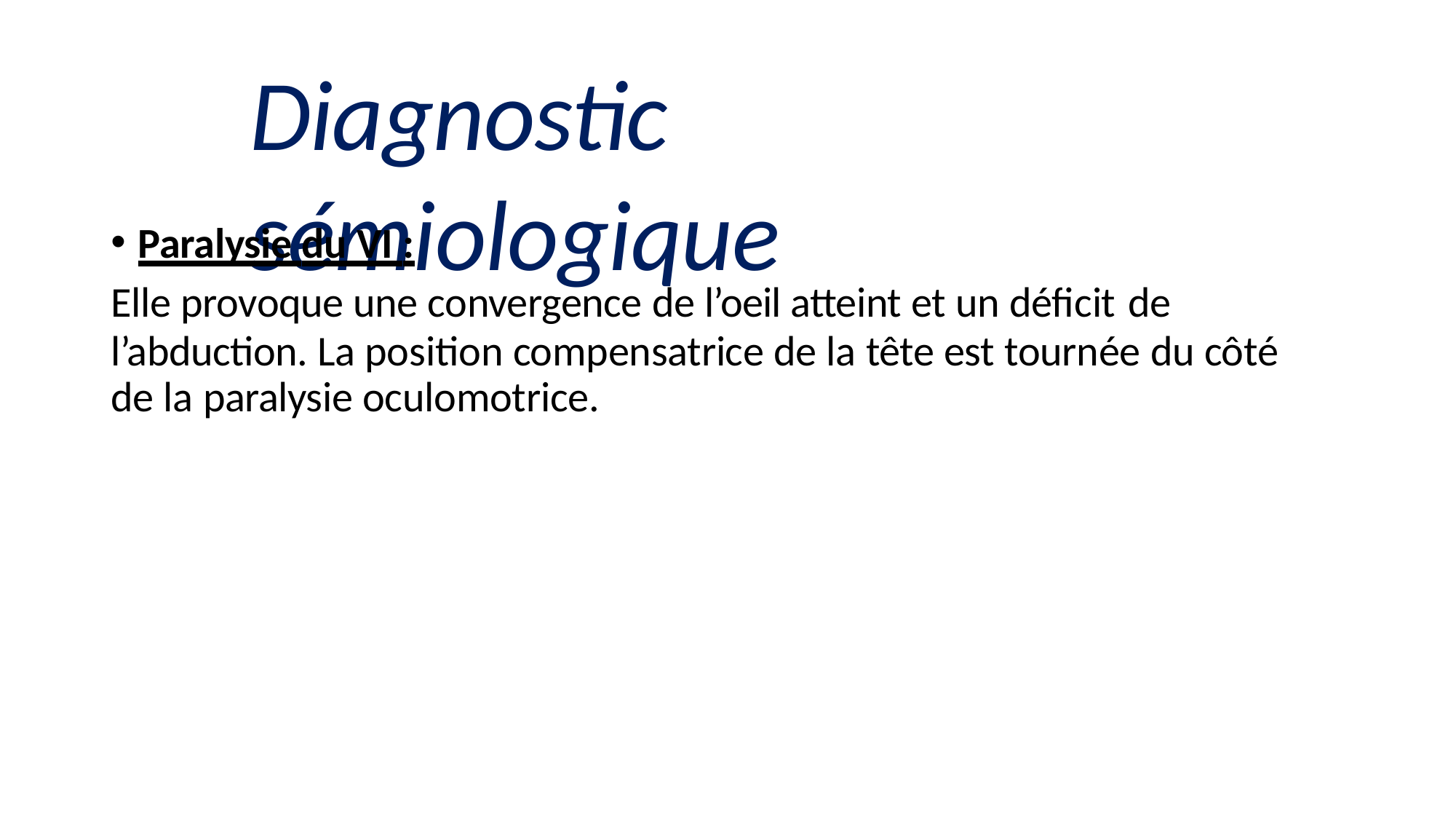

# Diagnostic sémiologique
Paralysie du VI :
Elle provoque une convergence de l’oeil atteint et un déficit de
l’abduction. La position compensatrice de la tête est tournée du côté  de la paralysie oculomotrice.